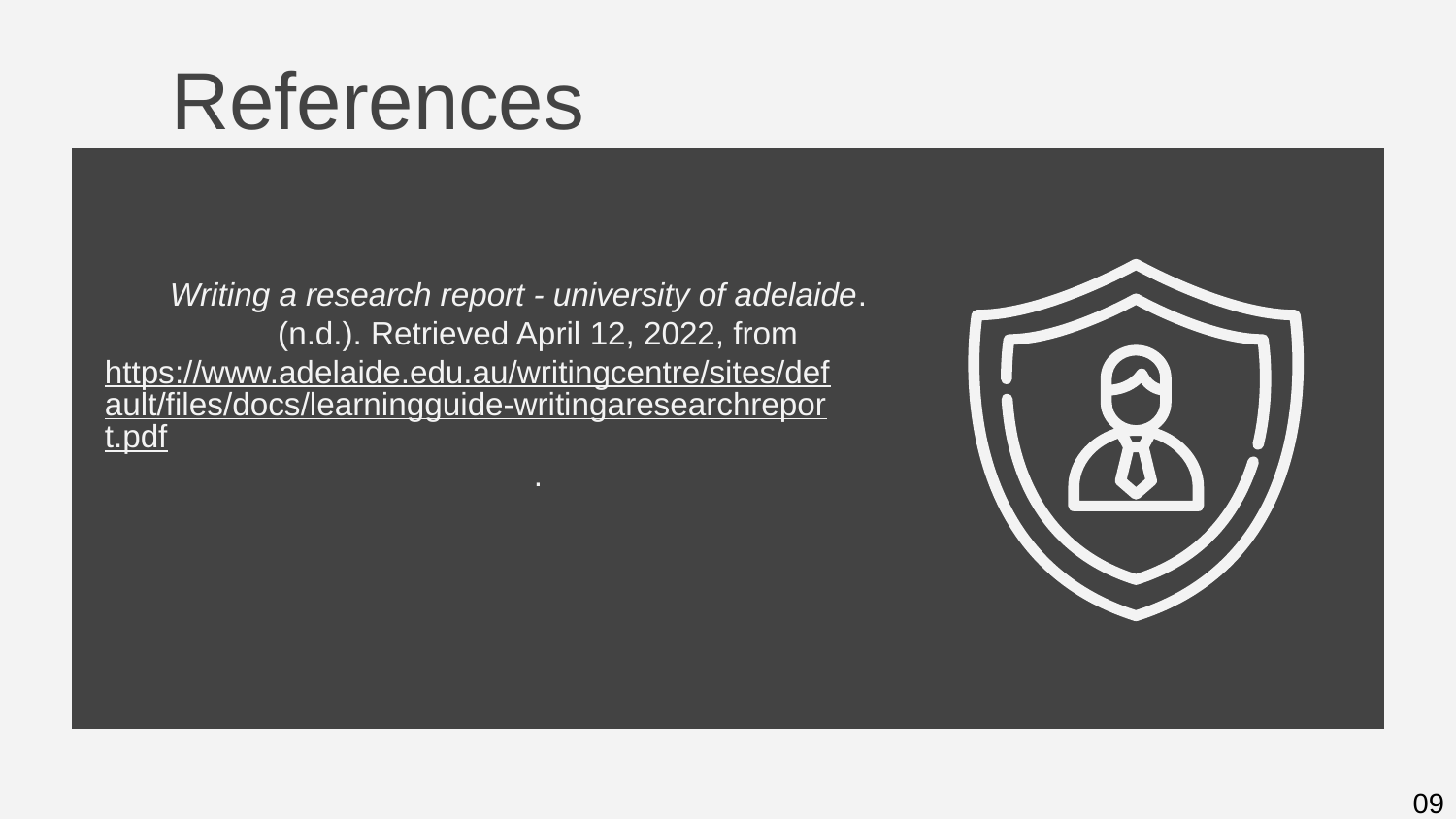

References

Writing a research report - university of adelaide. (n.d.). Retrieved April 12, 2022, from https://www.adelaide.edu.au/writingcentre/sites/default/files/docs/learningguide-writingaresearchreport.pdf.

09